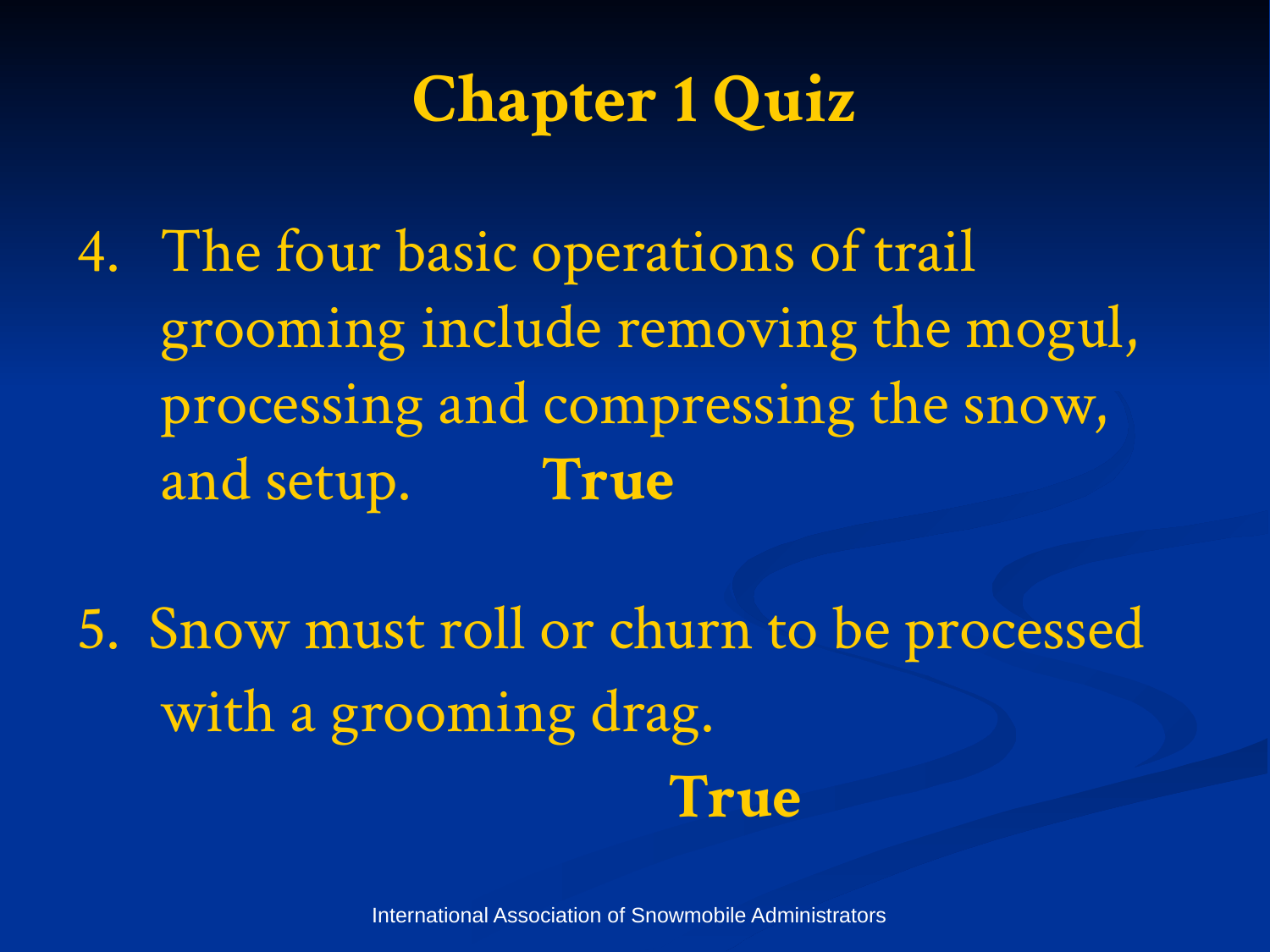

# Chapter 1 Quiz
The four basic operations of trail grooming include removing the mogul, processing and compressing the snow, and setup.    	True

5.  Snow must roll or churn to be processed with a grooming drag.      							True
International Association of Snowmobile Administrators